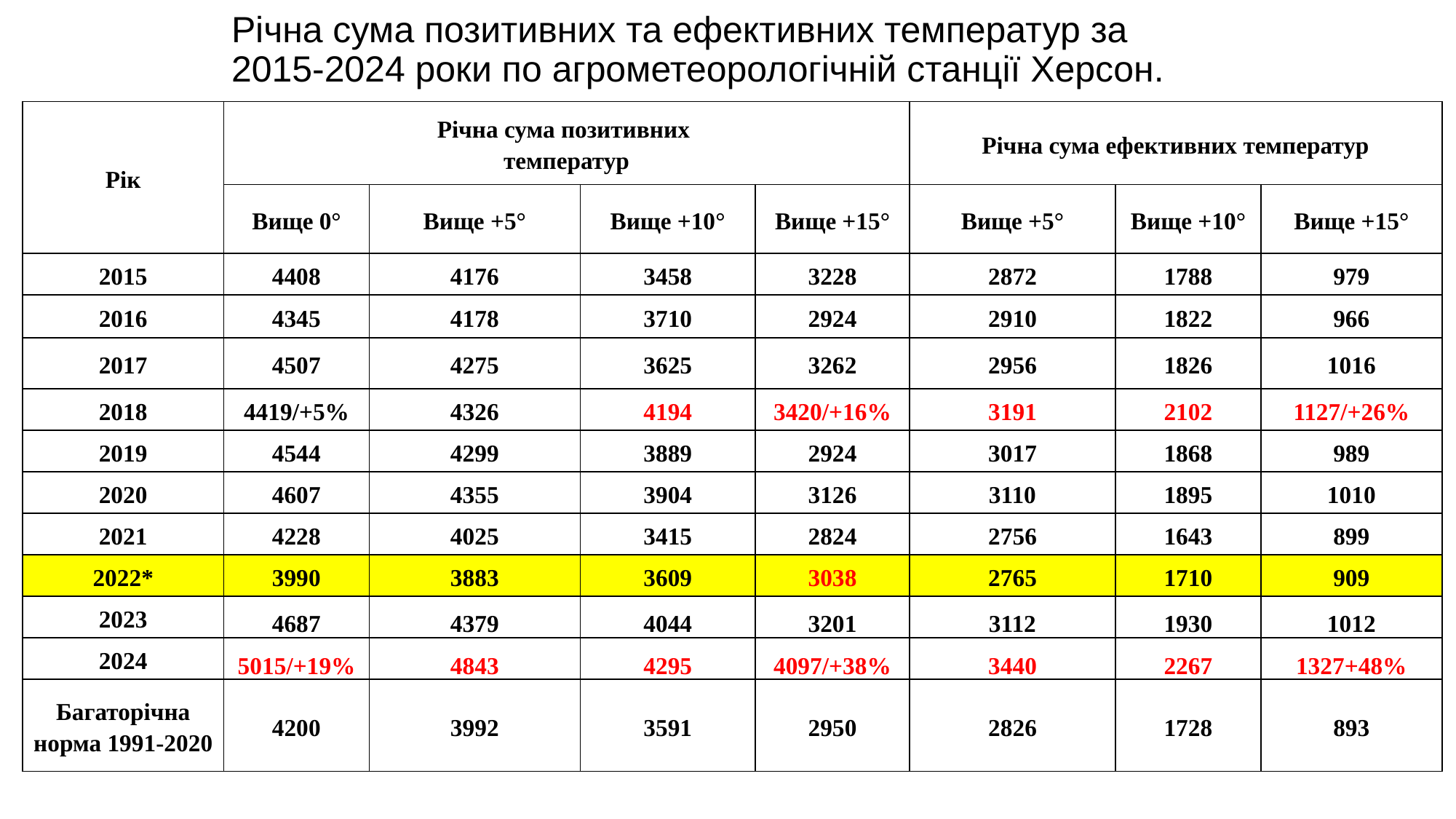

# Річна сума позитивних та ефективних температур за 2015-2024 роки по агрометеорологічній станції Херсон.
| Рік | Річна сума позитивних температур |  |  |  | Річна сума ефективних температур |  |  |
| --- | --- | --- | --- | --- | --- | --- | --- |
|  | Вище 0° | Вище +5° | Вище +10° | Вище +15° | Вище +5° | Вище +10° | Вище +15° |
| 2015 | 4408 | 4176 | 3458 | 3228 | 2872 | 1788 | 979 |
| 2016 | 4345 | 4178 | 3710 | 2924 | 2910 | 1822 | 966 |
| 2017 | 4507 | 4275 | 3625 | 3262 | 2956 | 1826 | 1016 |
| 2018 | 4419/+5% | 4326 | 4194 | 3420/+16% | 3191 | 2102 | 1127/+26% |
| 2019 | 4544 | 4299 | 3889 | 2924 | 3017 | 1868 | 989 |
| 2020 | 4607 | 4355 | 3904 | 3126 | 3110 | 1895 | 1010 |
| 2021 | 4228 | 4025 | 3415 | 2824 | 2756 | 1643 | 899 |
| 2022\* | 3990 | 3883 | 3609 | 3038 | 2765 | 1710 | 909 |
| 2023 | 4687 | 4379 | 4044 | 3201 | 3112 | 1930 | 1012 |
| 2024 | 5015/+19% | 4843 | 4295 | 4097/+38% | 3440 | 2267 | 1327+48% |
| Багаторічна норма 1991-2020 | 4200 | 3992 | 3591 | 2950 | 2826 | 1728 | 893 |